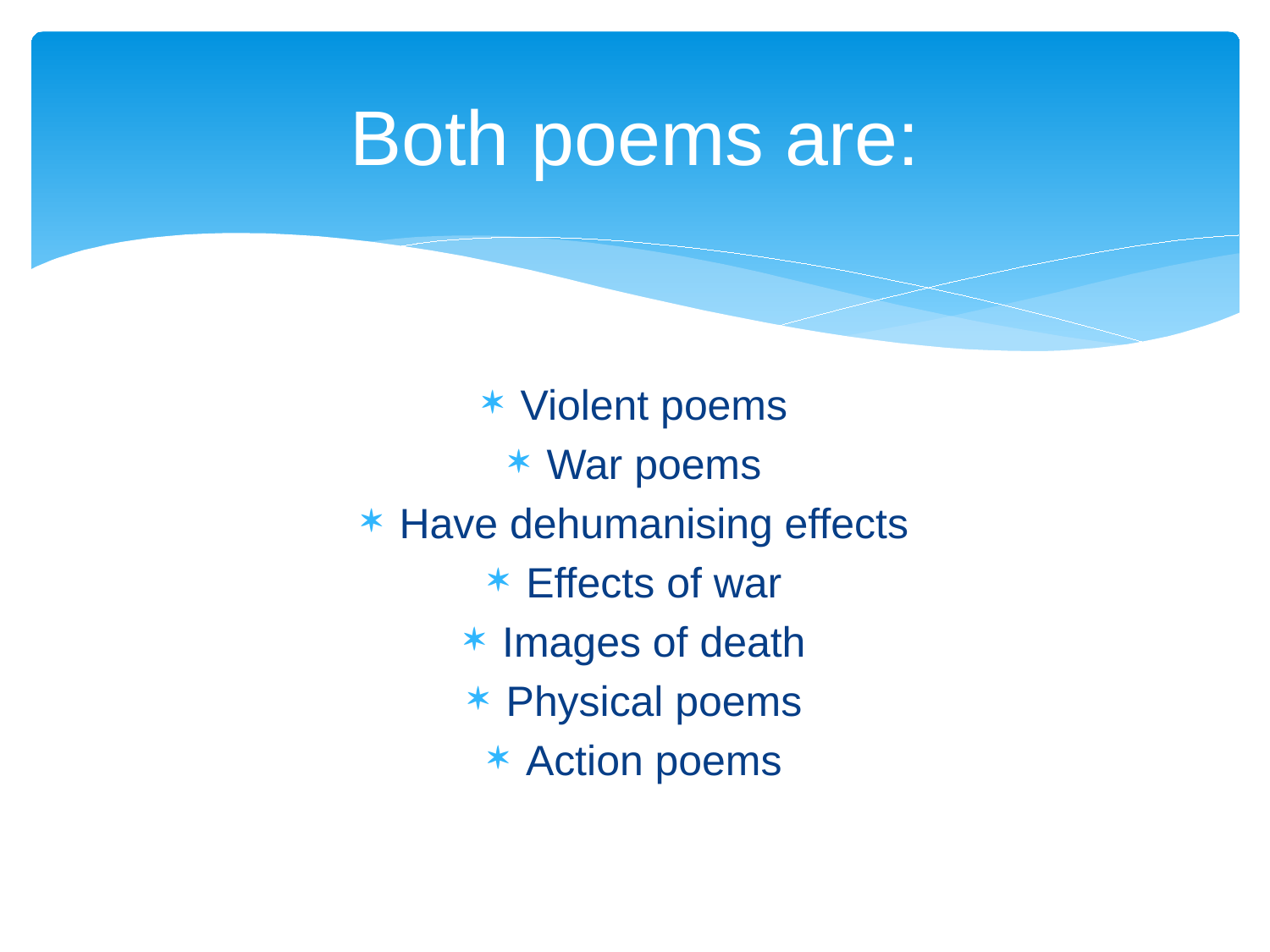

# Both poems are:
Violent poems
War poems
Have dehumanising effects
Effects of war
Images of death
Physical poems
Action poems